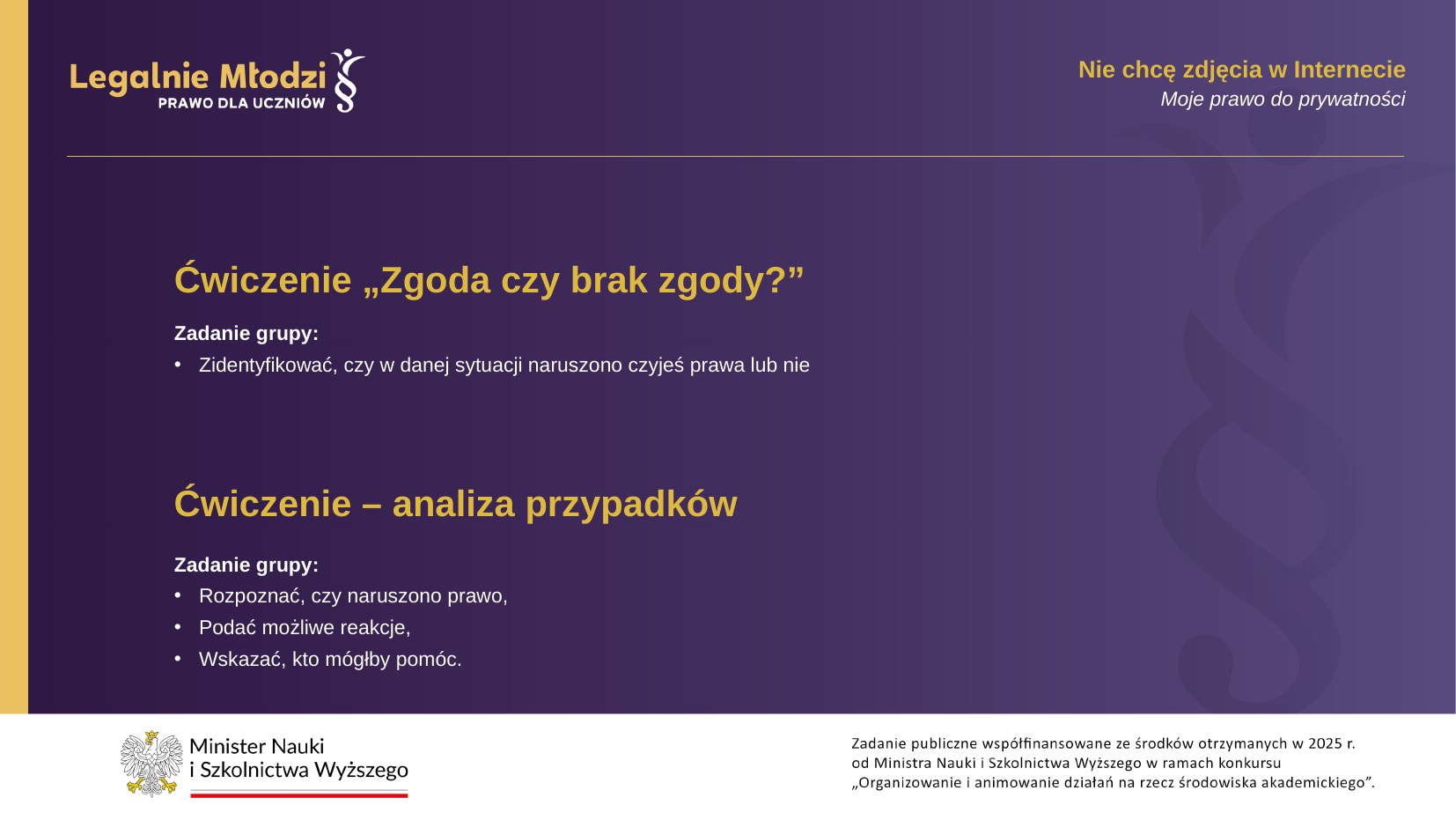

Nie chcę zdjęcia w Internecie
Moje prawo do prywatności

Ćwiczenie „Zgoda czy brak zgody?”

Zadanie grupy:
Zidentyfikować, czy w danej sytuacji naruszono czyjeś prawa lub nie

Ćwiczenie – analiza przypadków

Zadanie grupy:
Rozpoznać, czy naruszono prawo,
Podać możliwe reakcje,
Wskazać, kto mógłby pomóc.